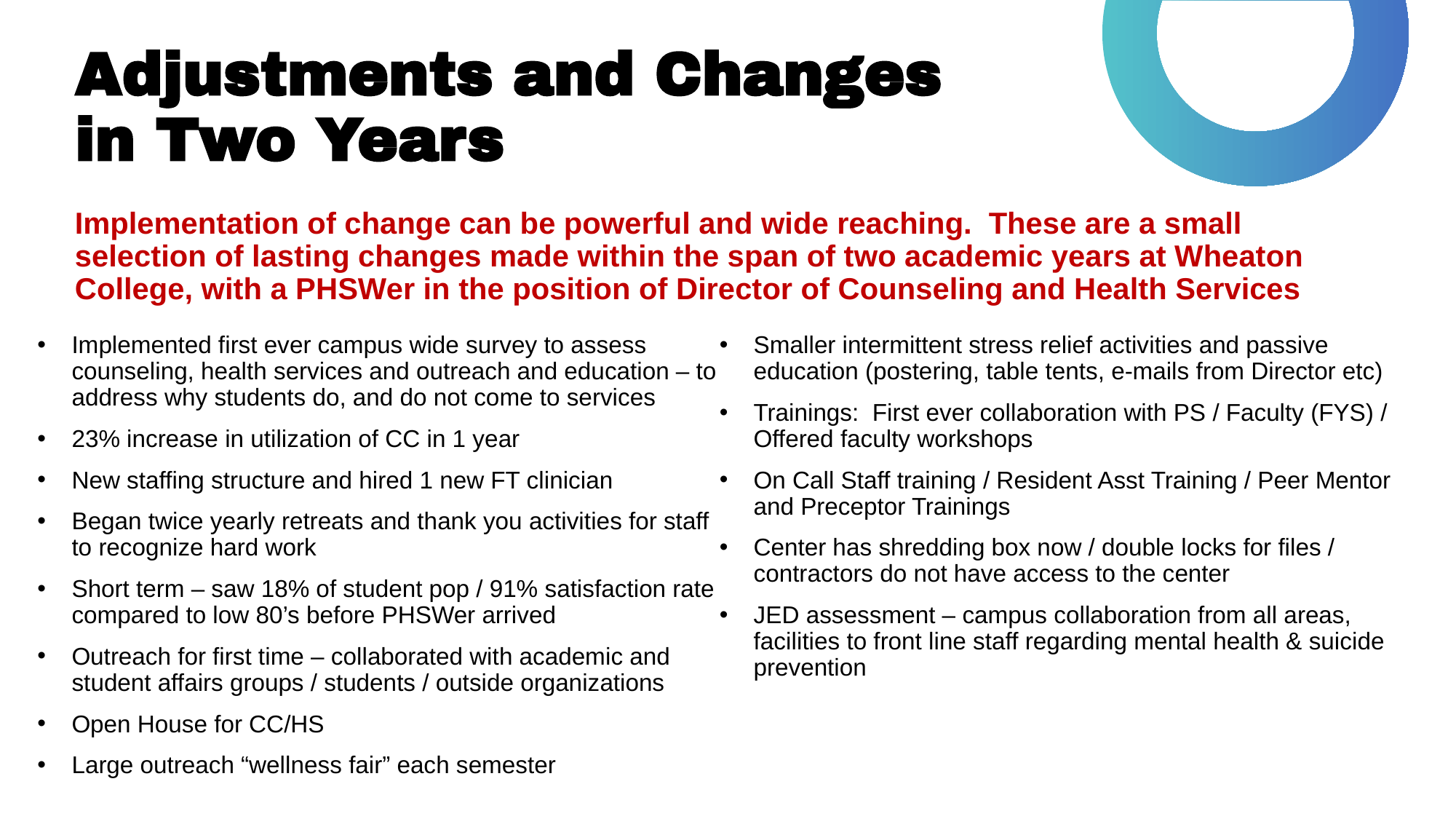

# Adjustments and Changes in Two Years
Implementation of change can be powerful and wide reaching.  These are a small selection of lasting changes made within the span of two academic years at Wheaton College, with a PHSWer in the position of Director of Counseling and Health Services
Implemented first ever campus wide survey to assess counseling, health services and outreach and education – to address why students do, and do not come to services
23% increase in utilization of CC in 1 year
New staffing structure and hired 1 new FT clinician
Began twice yearly retreats and thank you activities for staff to recognize hard work
Short term – saw 18% of student pop / 91% satisfaction rate compared to low 80’s before PHSWer arrived
Outreach for first time – collaborated with academic and student affairs groups / students / outside organizations
Open House for CC/HS
Large outreach “wellness fair” each semester
Smaller intermittent stress relief activities and passive education (postering, table tents, e-mails from Director etc)
Trainings:  First ever collaboration with PS / Faculty (FYS) / Offered faculty workshops
On Call Staff training / Resident Asst Training / Peer Mentor and Preceptor Trainings
Center has shredding box now / double locks for files / contractors do not have access to the center
JED assessment – campus collaboration from all areas, facilities to front line staff regarding mental health & suicide prevention